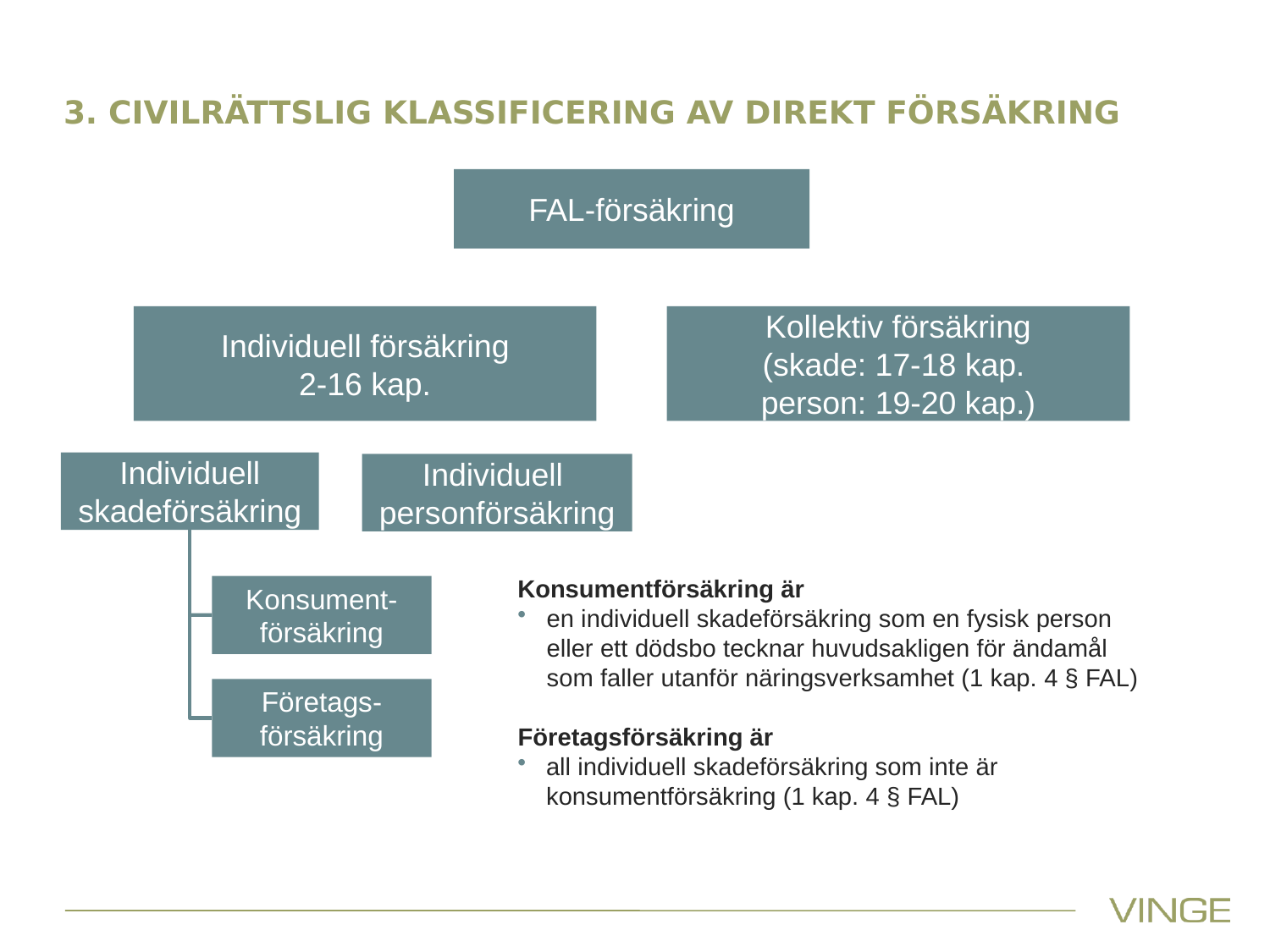

# 3. CIVILRÄTTSLIG KLASSIFICERING AV DIREKT FÖRSÄKRING
FAL-försäkring
Individuell försäkring
2-16 kap.
Kollektiv försäkring
(skade: 17-18 kap.
person: 19-20 kap.)
Individuell skadeförsäkring
Individuell
personförsäkring

Konsumentförsäkring är
en individuell skadeförsäkring som en fysisk person eller ett dödsbo tecknar huvudsakligen för ändamål som faller utanför näringsverksamhet (1 kap. 4 § FAL)

Företagsförsäkring är
all individuell skadeförsäkring som inte är konsumentförsäkring (1 kap. 4 § FAL)
Konsument-försäkring
Företags-försäkring